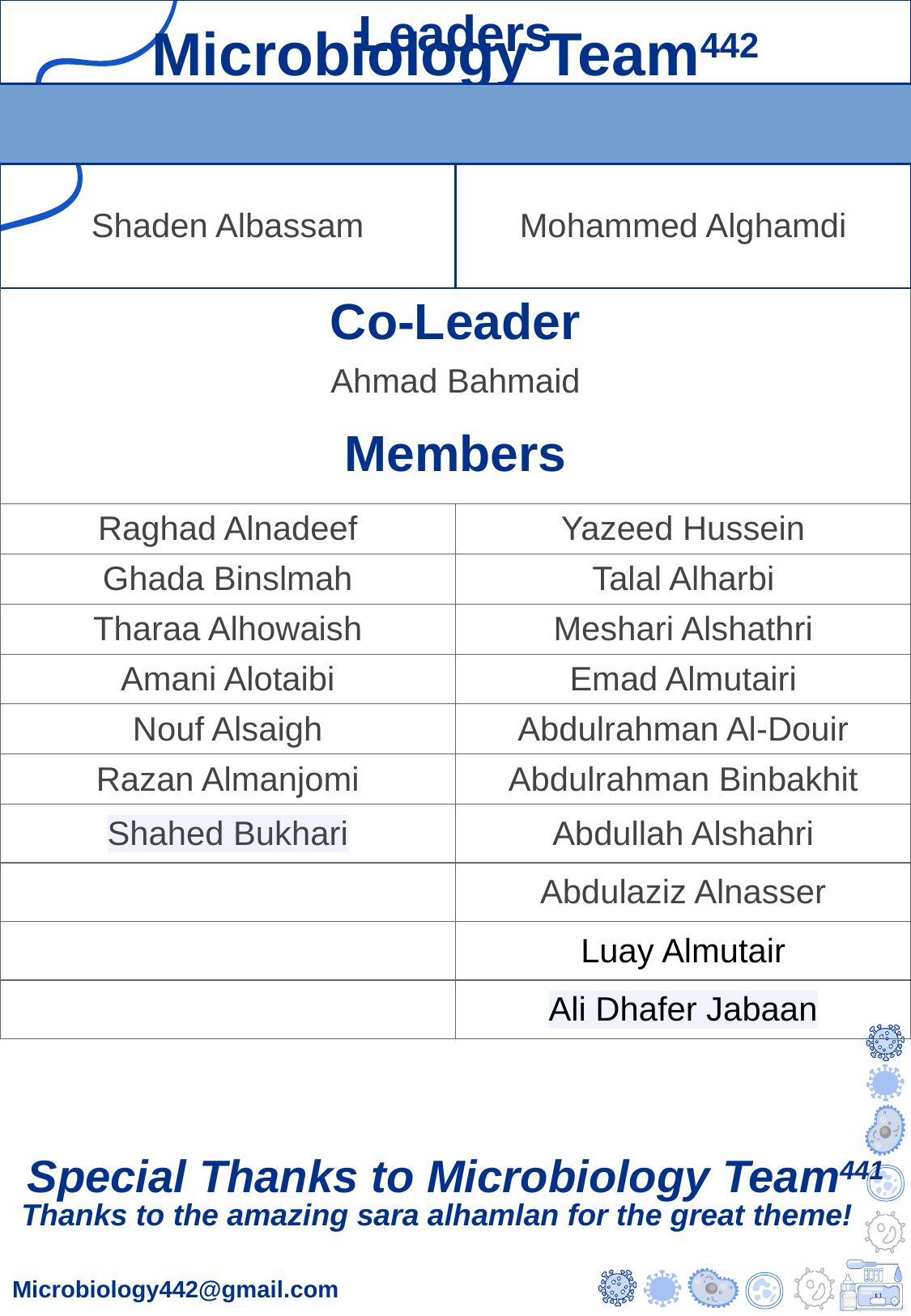

# Microbiology Team442
| Leaders |  |
| --- | --- |
|  |  |
| Shaden Albassam | Mohammed Alghamdi |
| Co-Leader Ahmad Bahmaid Members |  |
| Raghad Alnadeef | Yazeed Hussein |
| Ghada Binslmah | Talal Alharbi |
| Tharaa Alhowaish | Meshari Alshathri |
| Amani Alotaibi | Emad Almutairi |
| Nouf Alsaigh | Abdulrahman Al-Douir |
| Razan Almanjomi | Abdulrahman Binbakhit |
| Shahed Bukhari | Abdullah Alshahri |
|  | Abdulaziz Alnasser |
|  | Luay Almutair |
|  | Ali Dhafer Jabaan |
|  | Abdulaziz Alotaibi |
Special Thanks to Microbiology Team441
Thanks to the amazing sara alhamlan for the great theme!
Microbiology442@gmail.com